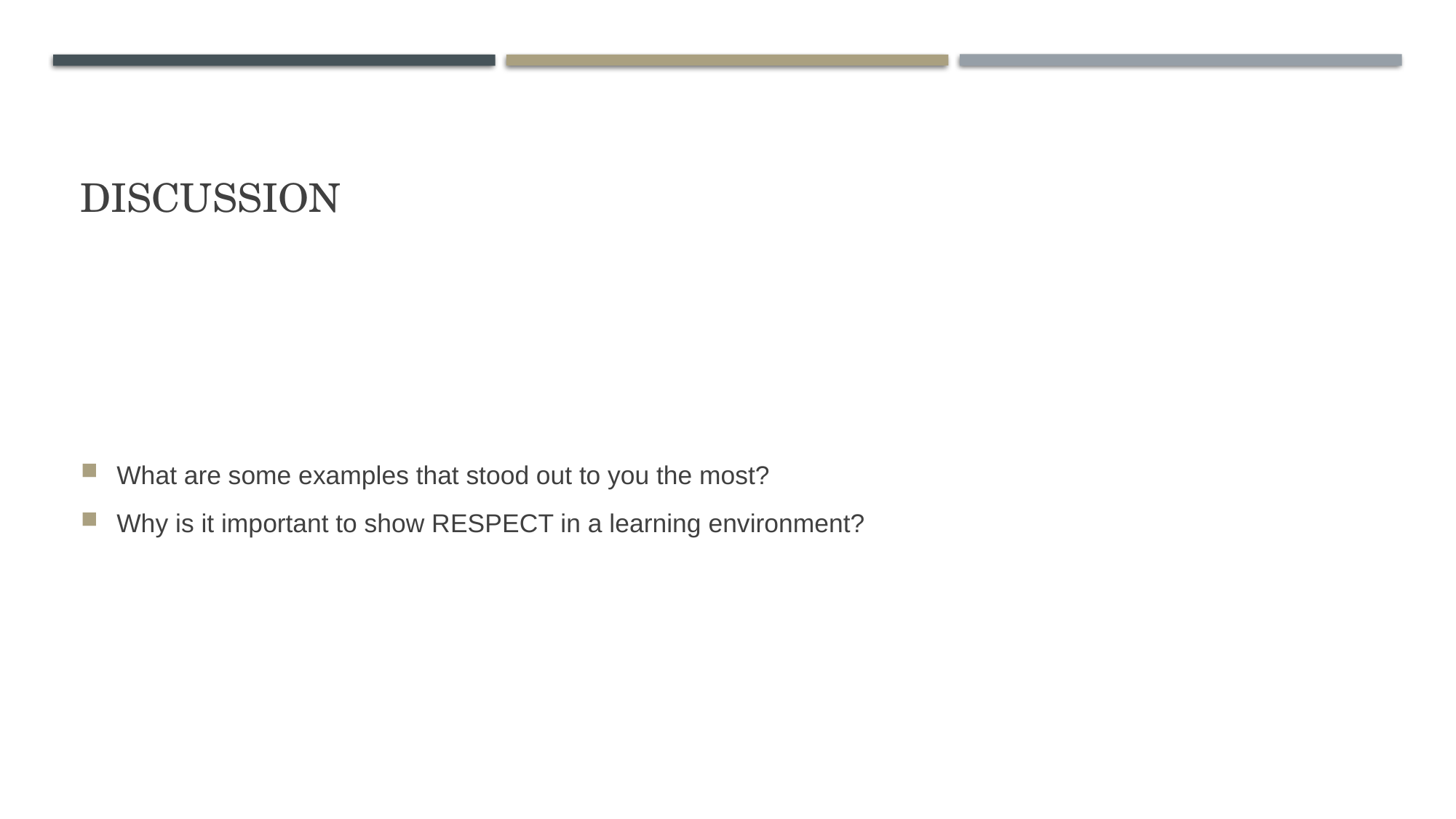

# Discussion
What are some examples that stood out to you the most?
Why is it important to show RESPECT in a learning environment?